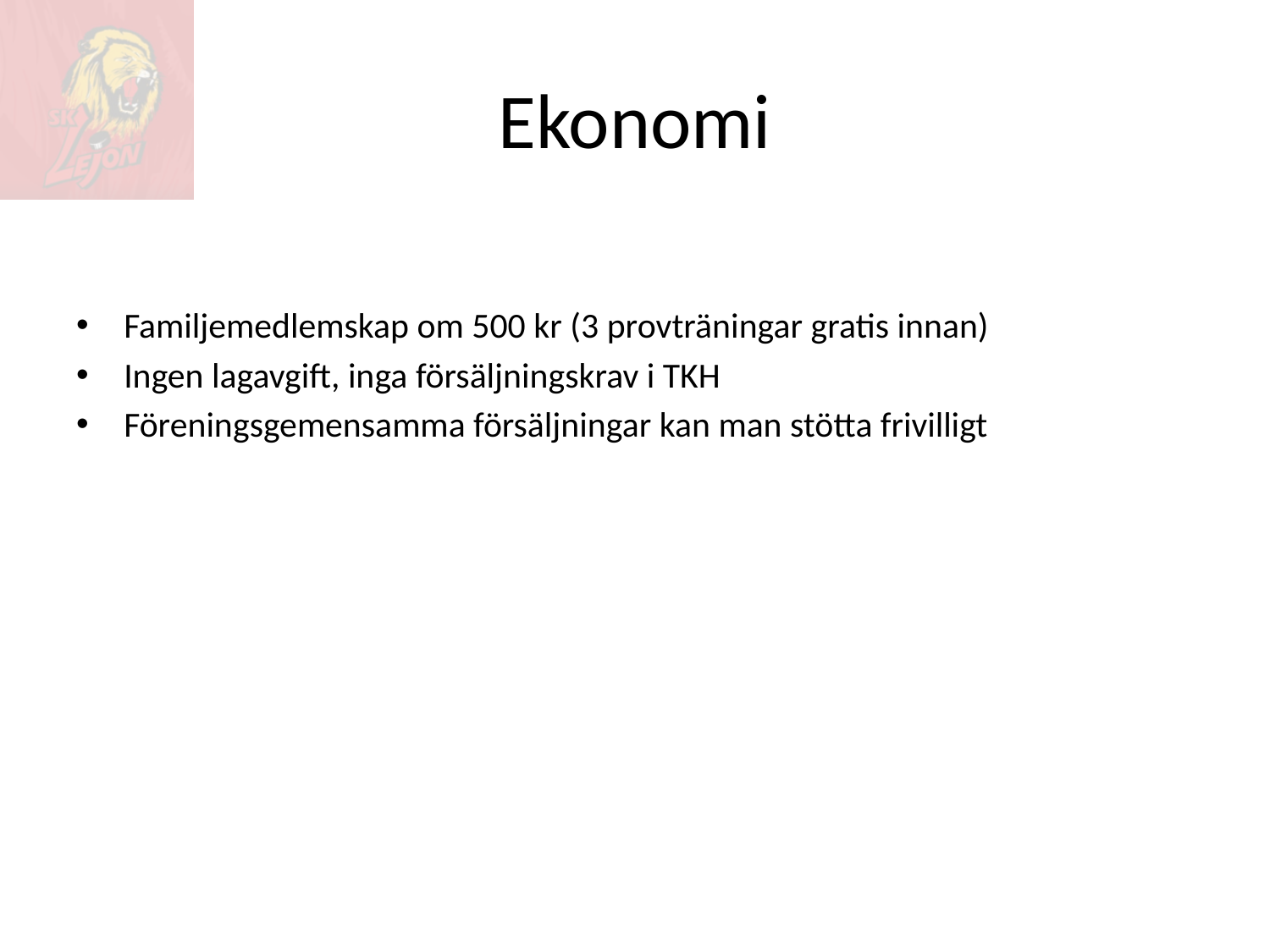

# Ekonomi

Familjemedlemskap om 500 kr (3 provträningar gratis innan)
Ingen lagavgift, inga försäljningskrav i TKH
Föreningsgemensamma försäljningar kan man stötta frivilligt